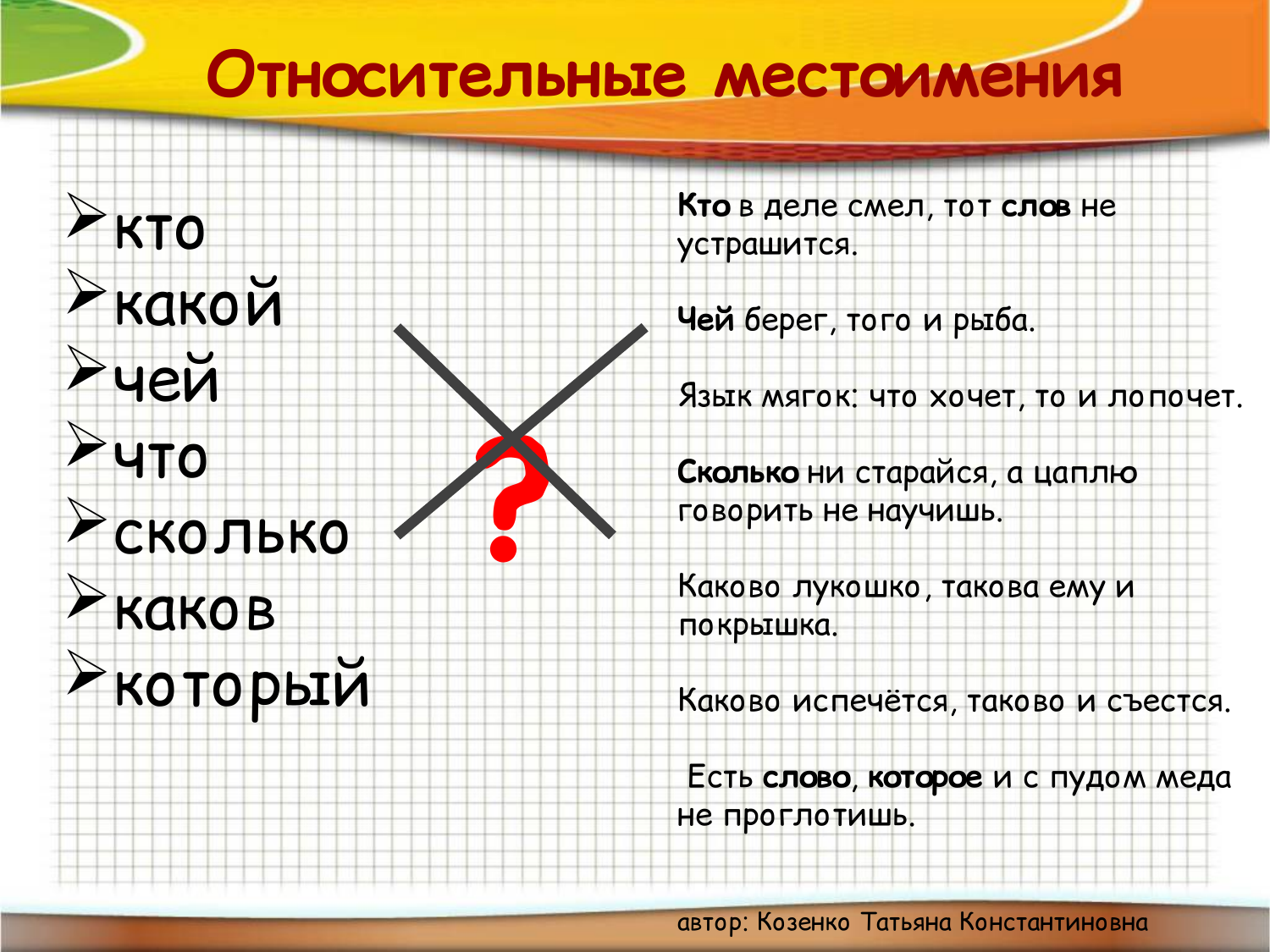

# Относительные местоимения
кто
какой
чей
что
сколько
каков
который
Кто в деле смел, тот слов не устрашится.

Чей берег, того и рыба.

Язык мягок: что хочет, то и лопочет.

Сколько ни старайся, а цаплю говорить не научишь.

Каково лукошко, такова ему и покрышка.

Каково испечётся, таково и съестся.

 Есть слово, которое и с пудом меда не проглотишь.

?
автор: Козенко Татьяна Константиновна